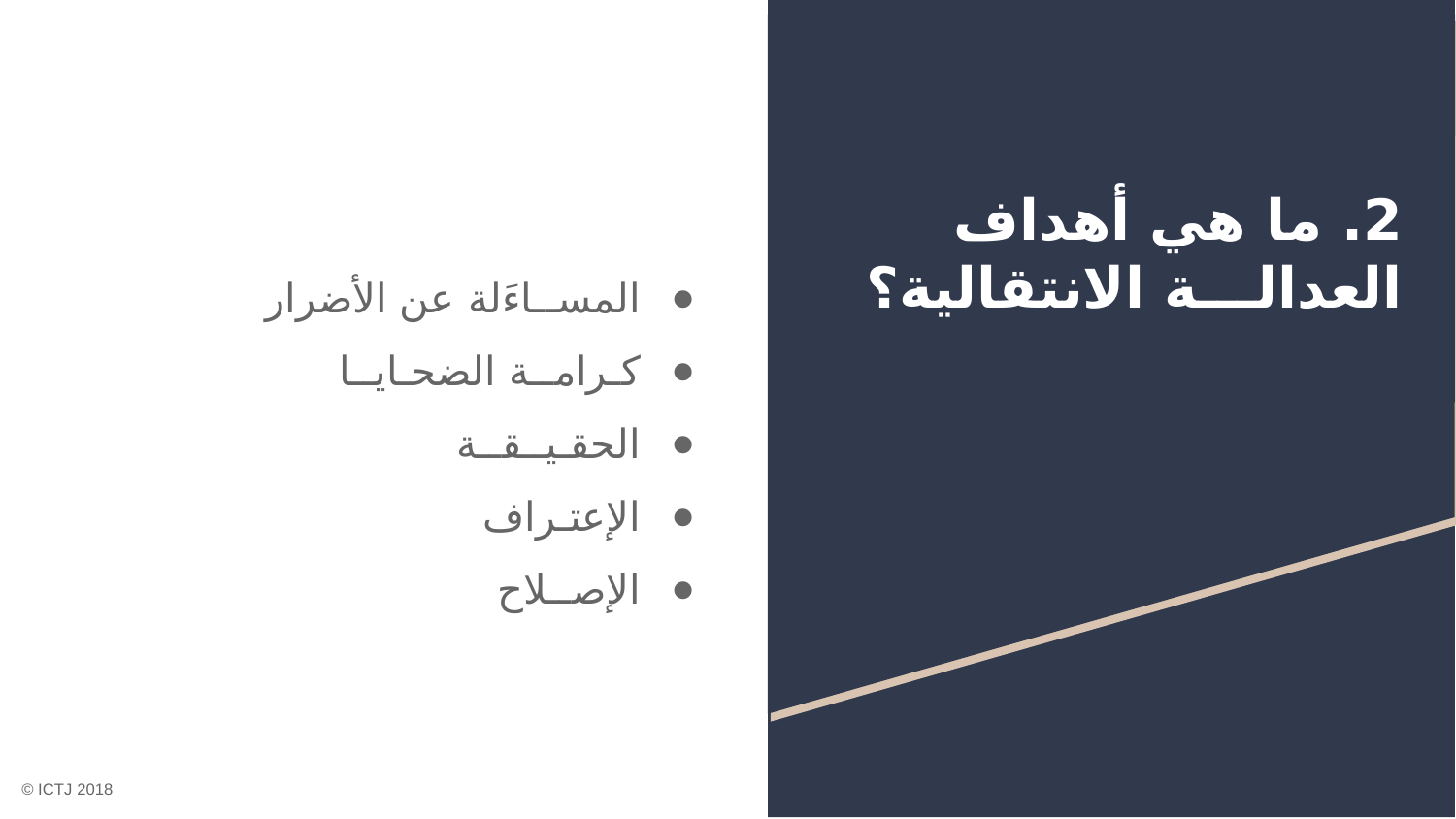

# 2. ما هي أهداف العدالـــة الانتقالية؟
المســاءَلة عن الأضرار
كـرامــة الضحـايــا
الحقـيــقــة
الإعتـراف
الإصــلاح
© ICTJ 2018